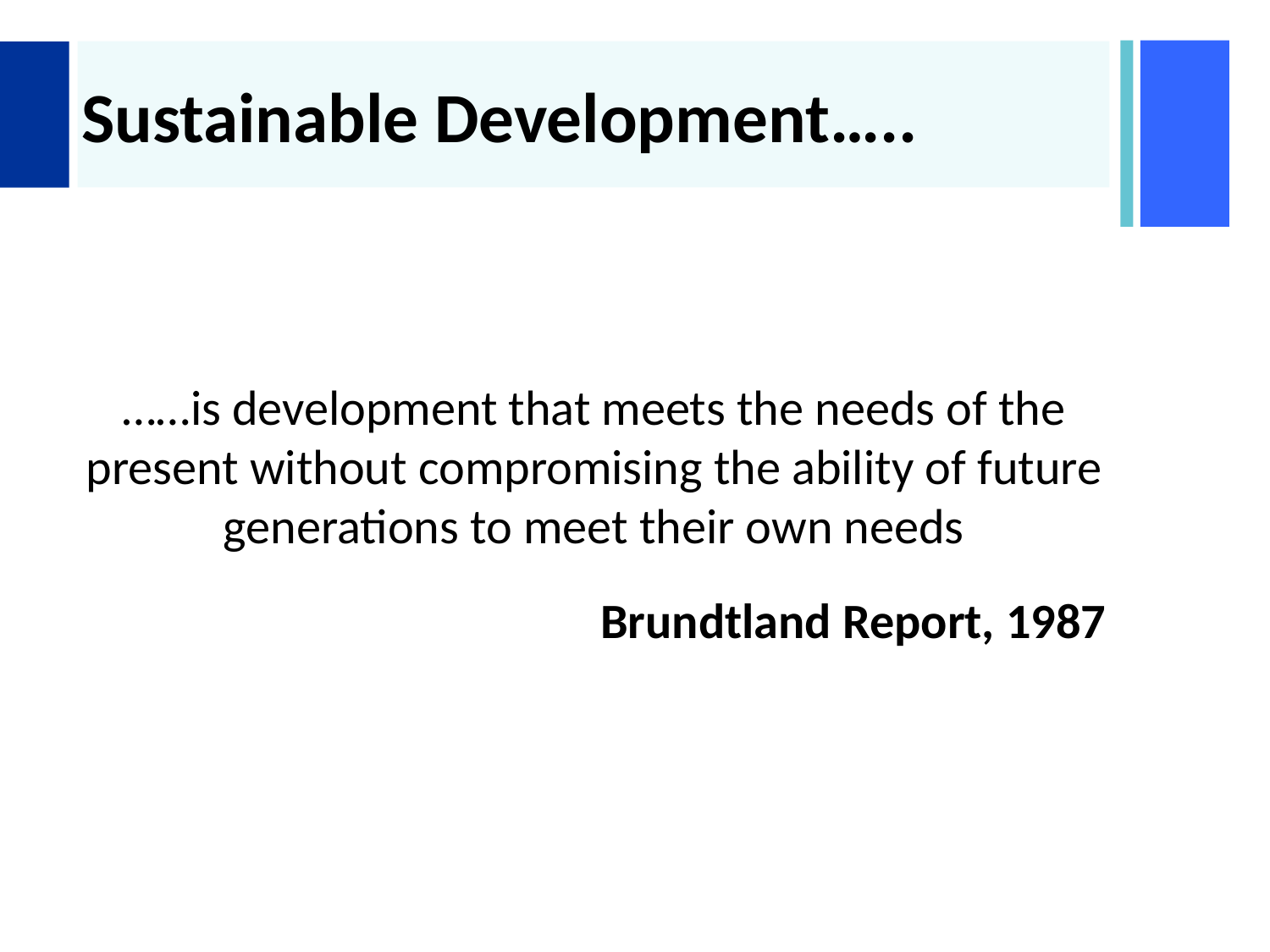

# Sustainable Development…..

……is development that meets the needs of the present without compromising the ability of future generations to meet their own needs
Brundtland Report, 1987